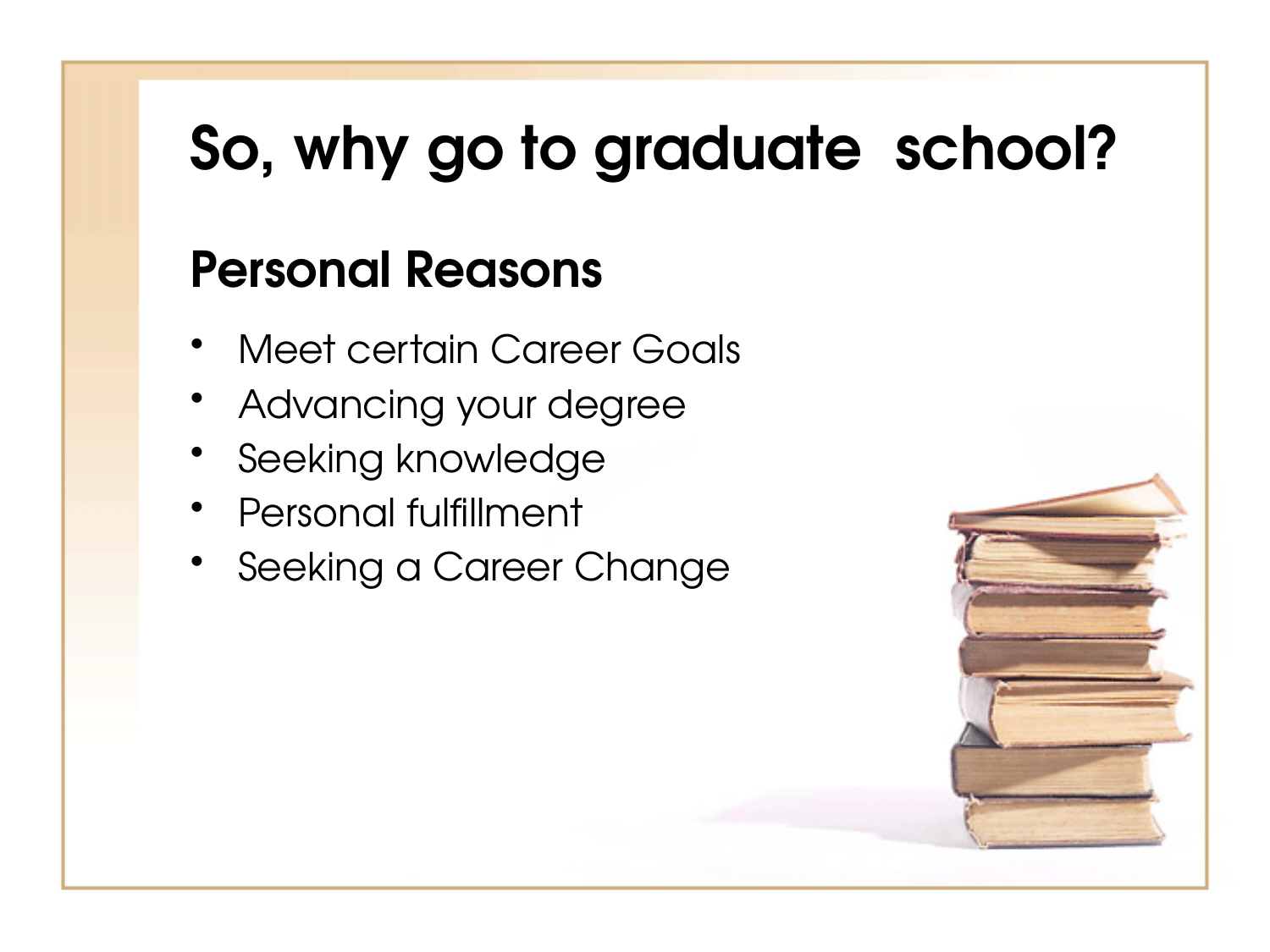

# So, why go to graduate  school?

Personal Reasons

Meet certain Career Goals
Advancing your degree
Seeking knowledge
Personal fulfillment
Seeking a Career Change